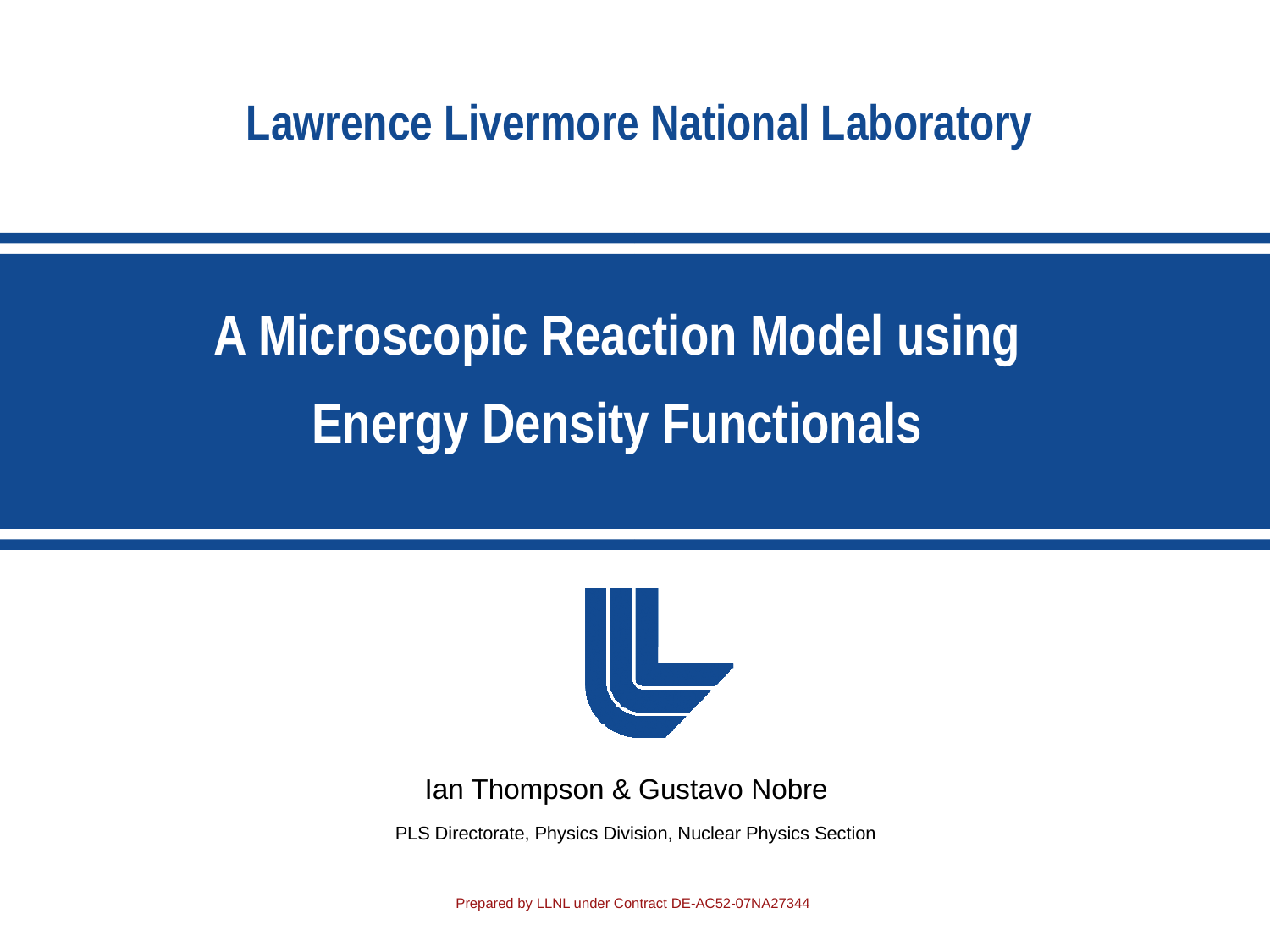

Performance Measures x.x, x.x, and x.x
# A Microscopic Reaction Model using Energy Density Functionals
Ian Thompson & Gustavo Nobre
PLS Directorate, Physics Division, Nuclear Physics Section
Prepared by LLNL under Contract DE-AC52-07NA27344